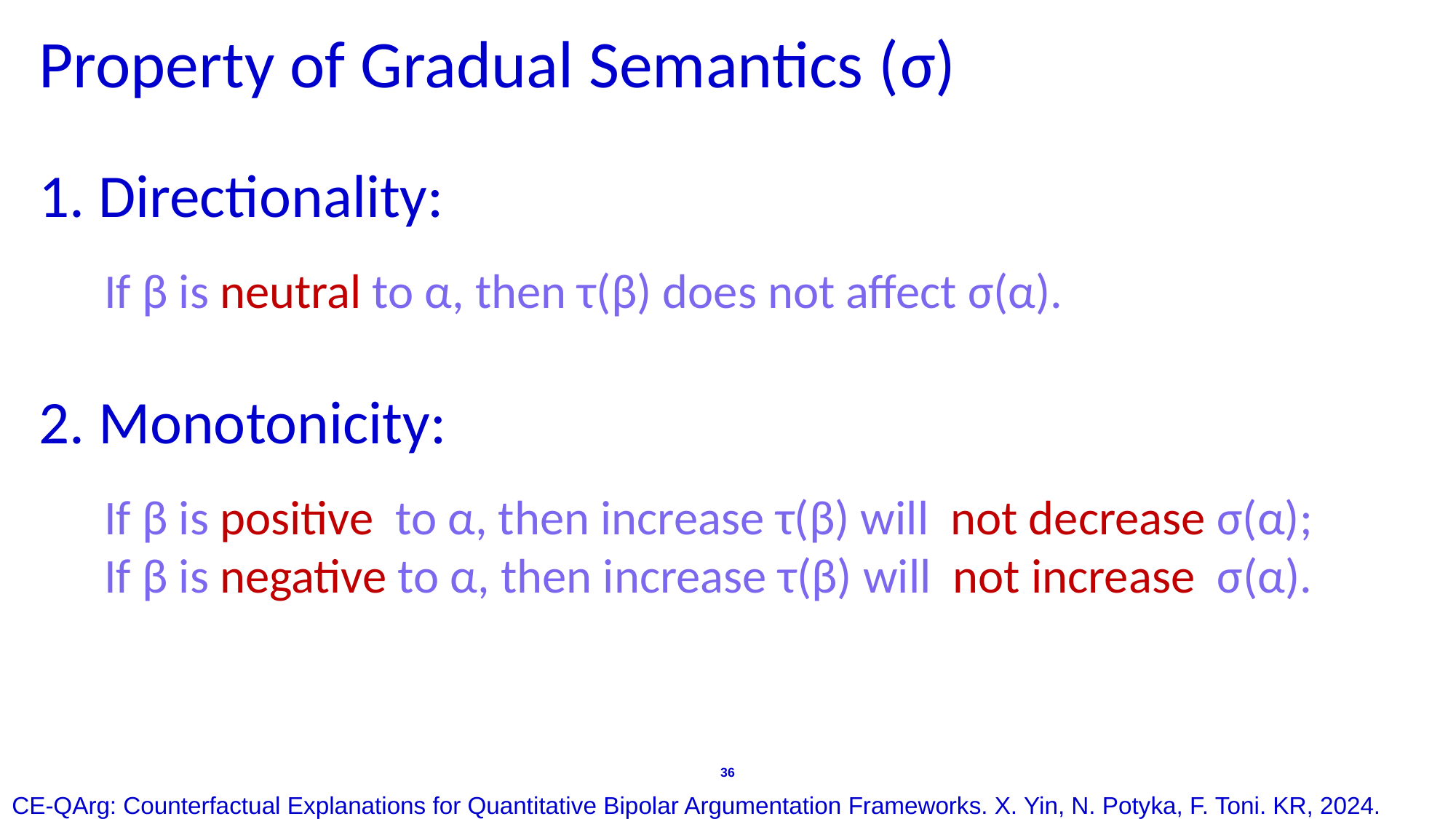

Property of Gradual Semantics (σ)
1. Directionality:
      If β is neutral to α, then τ(β) does not affect σ(α).

2. Monotonicity:
      If β is positive  to α, then increase τ(β) will  not decrease σ(α);
      If β is negative to α, then increase τ(β) will  not increase  σ(α).

36
CE-QArg: Counterfactual Explanations for Quantitative Bipolar Argumentation Frameworks. X. Yin, N. Potyka, F. Toni. KR, 2024.